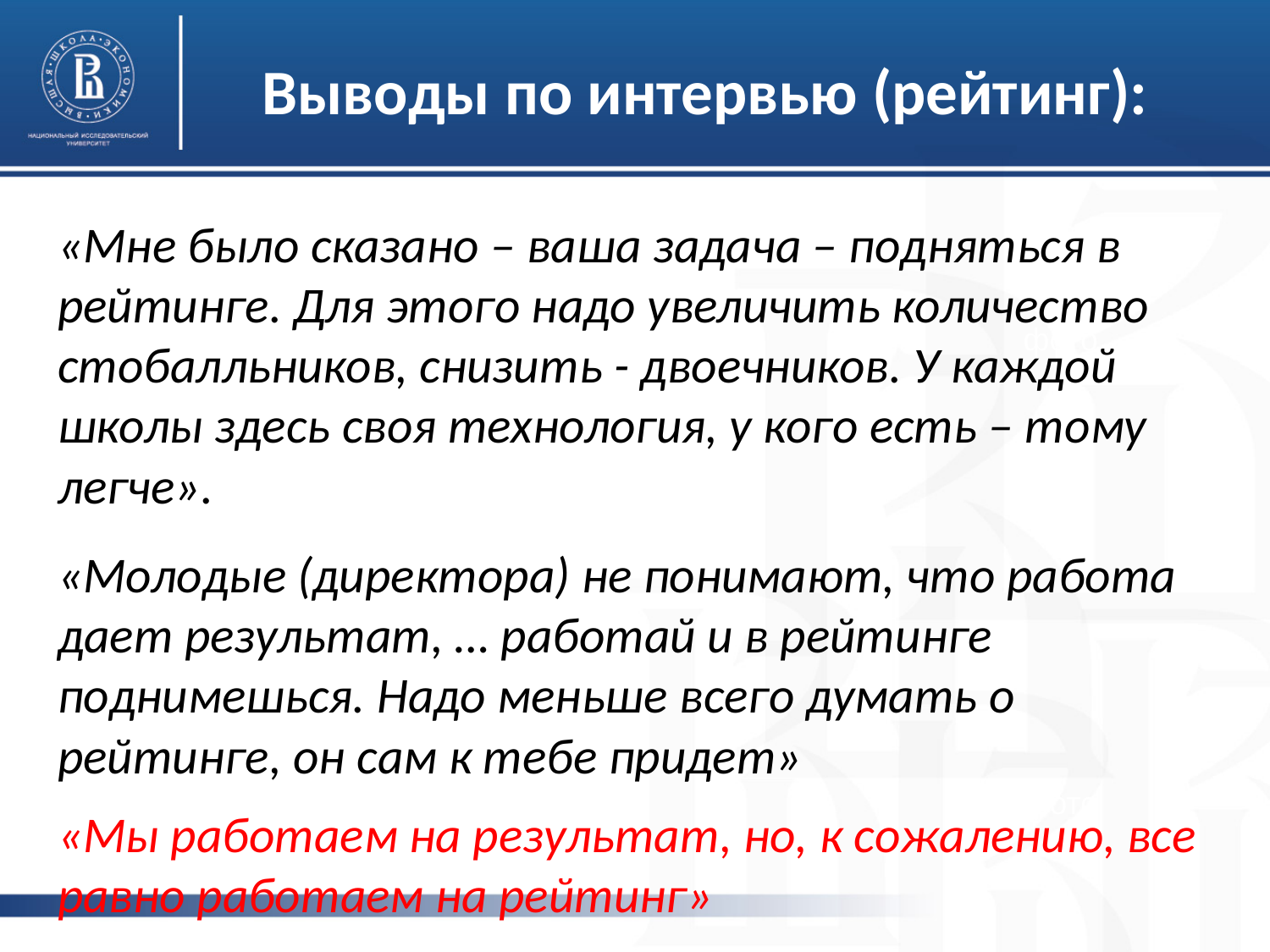

# Выводы по интервью (рейтинг):
«Мне было сказано – ваша задача – подняться в рейтинге. Для этого надо увеличить количество стобалльников, снизить - двоечников. У каждой школы здесь своя технология, у кого есть – тому легче».
«Молодые (директора) не понимают, что работа дает результат, … работай и в рейтинге поднимешься. Надо меньше всего думать о рейтинге, он сам к тебе придет»
«Мы работаем на результат, но, к сожалению, все равно работаем на рейтинг»

фото
фото